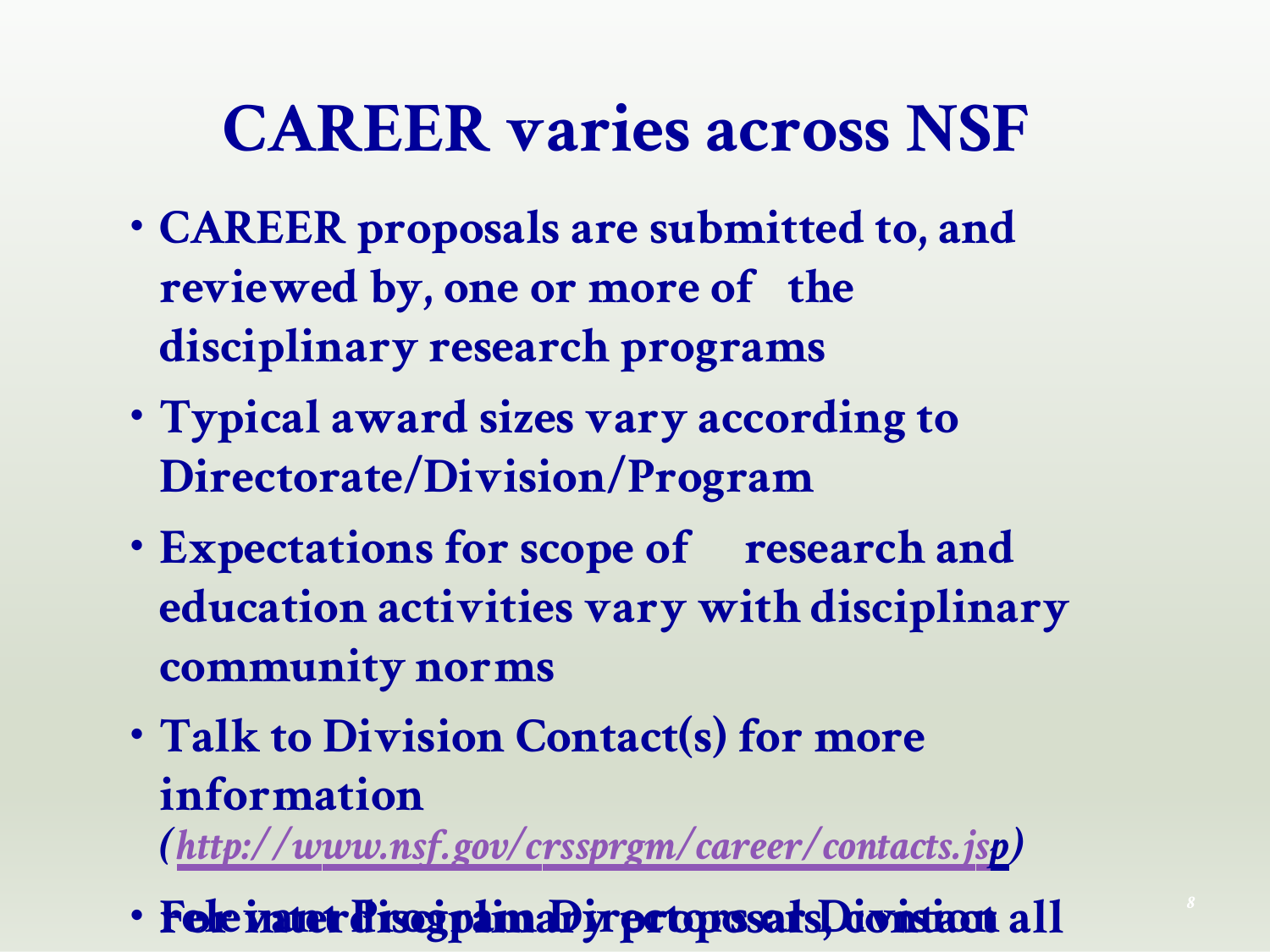

# CAREER varies across NSF
CAREER proposals are submitted to, and reviewed by, one or more of	the disciplinary research programs
Typical award sizes vary according to
Directorate/Division/Program
Expectations for scope of	research and education activities vary with disciplinary community norms
Talk to Division Contact(s) for more information
(http://www.nsf.gov/crssprgm/career/contacts.jsp)
For interdisciplinary proposals, contact all
relevant Program Directors or Division Contacts
8